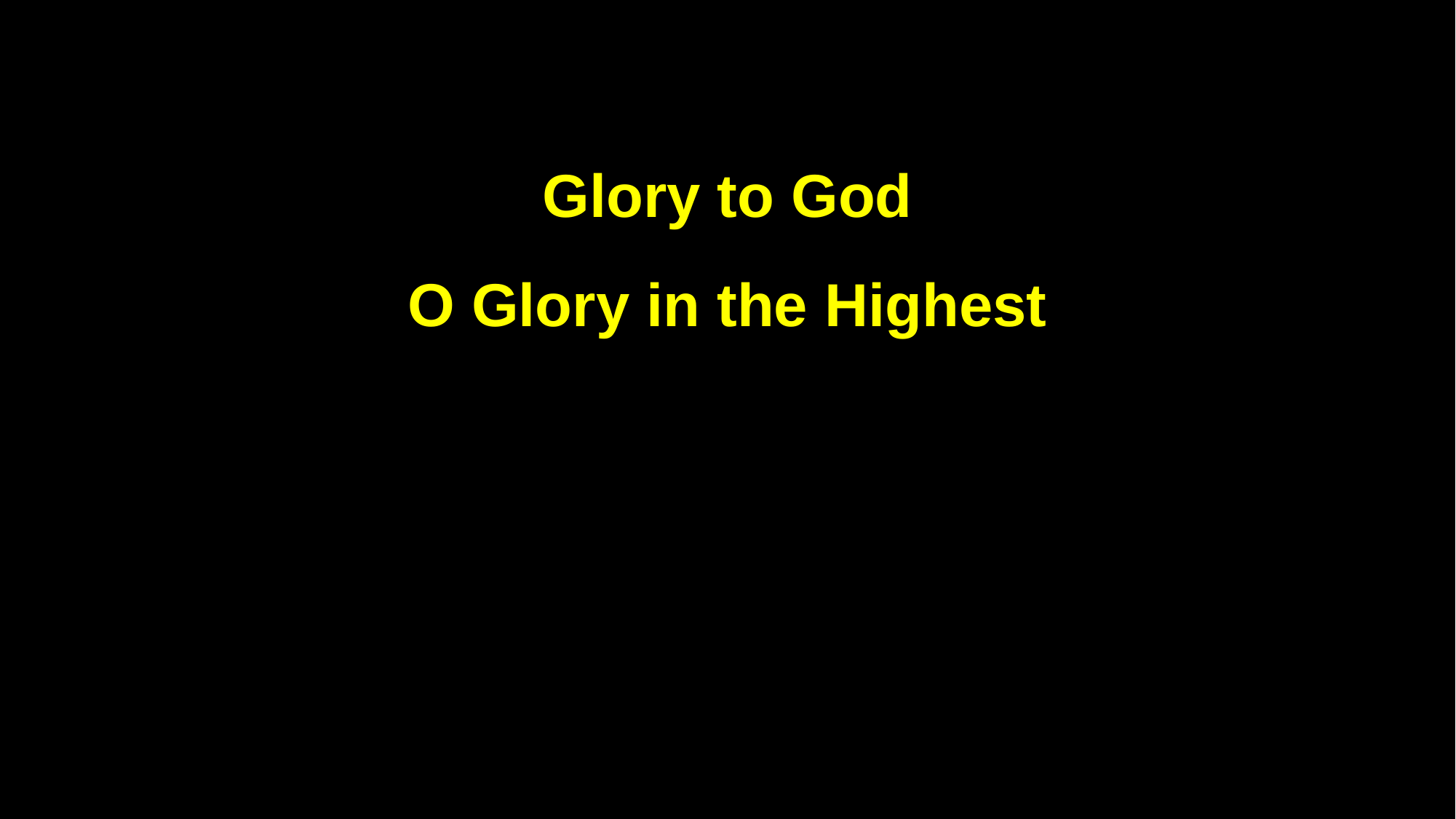

Glory to God
O Glory in the Highest